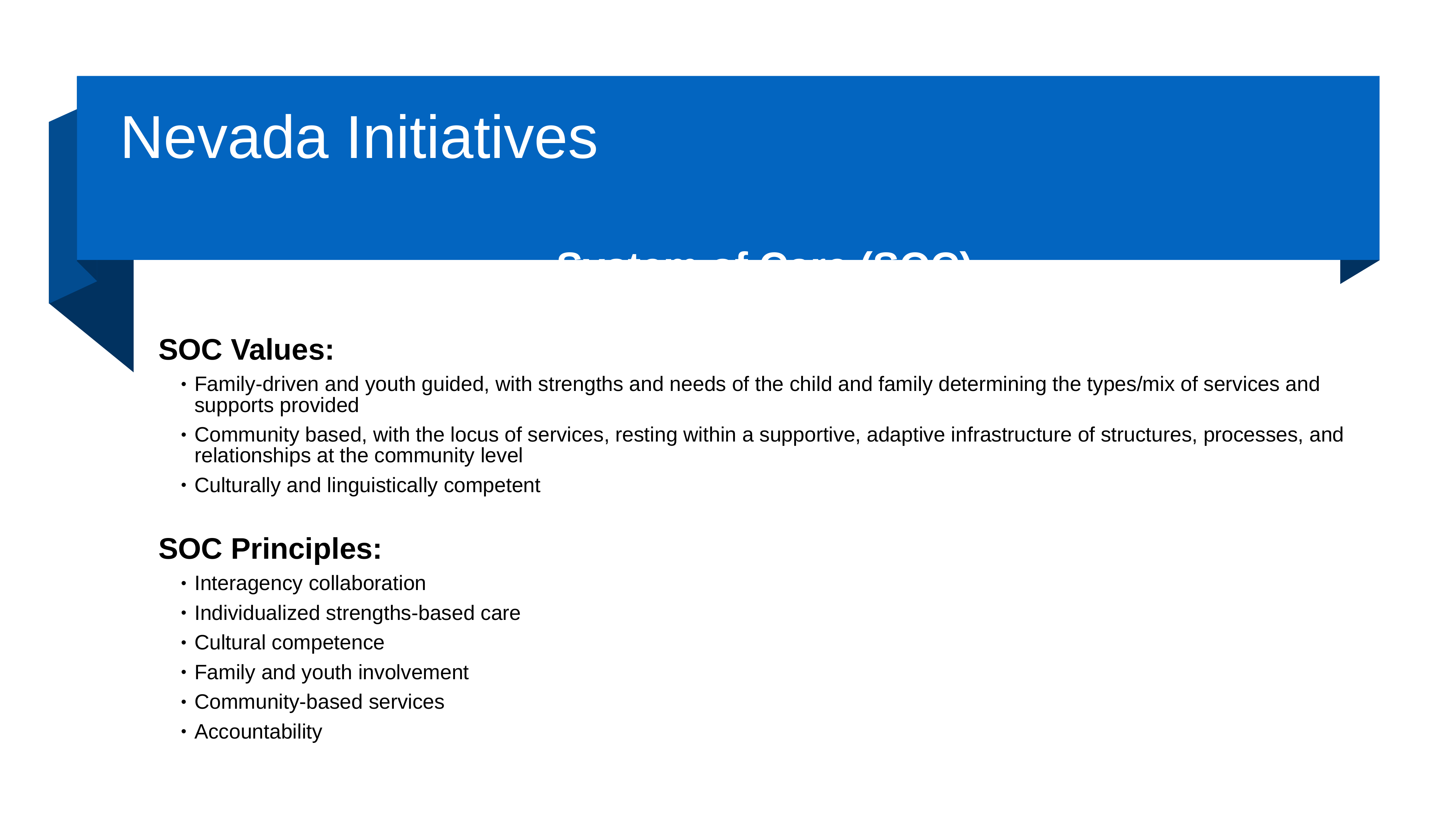

# Nevada Initiatives

System of Care (SOC)

SOC Values:
Family-driven and youth guided, with strengths and needs of the child and family determining the types/mix of services and supports provided
Community based, with the locus of services, resting within a supportive, adaptive infrastructure of structures, processes, and relationships at the community level
Culturally and linguistically competent

SOC Principles:
Interagency collaboration
Individualized strengths-based care
Cultural competence
Family and youth involvement
Community-based services
Accountability